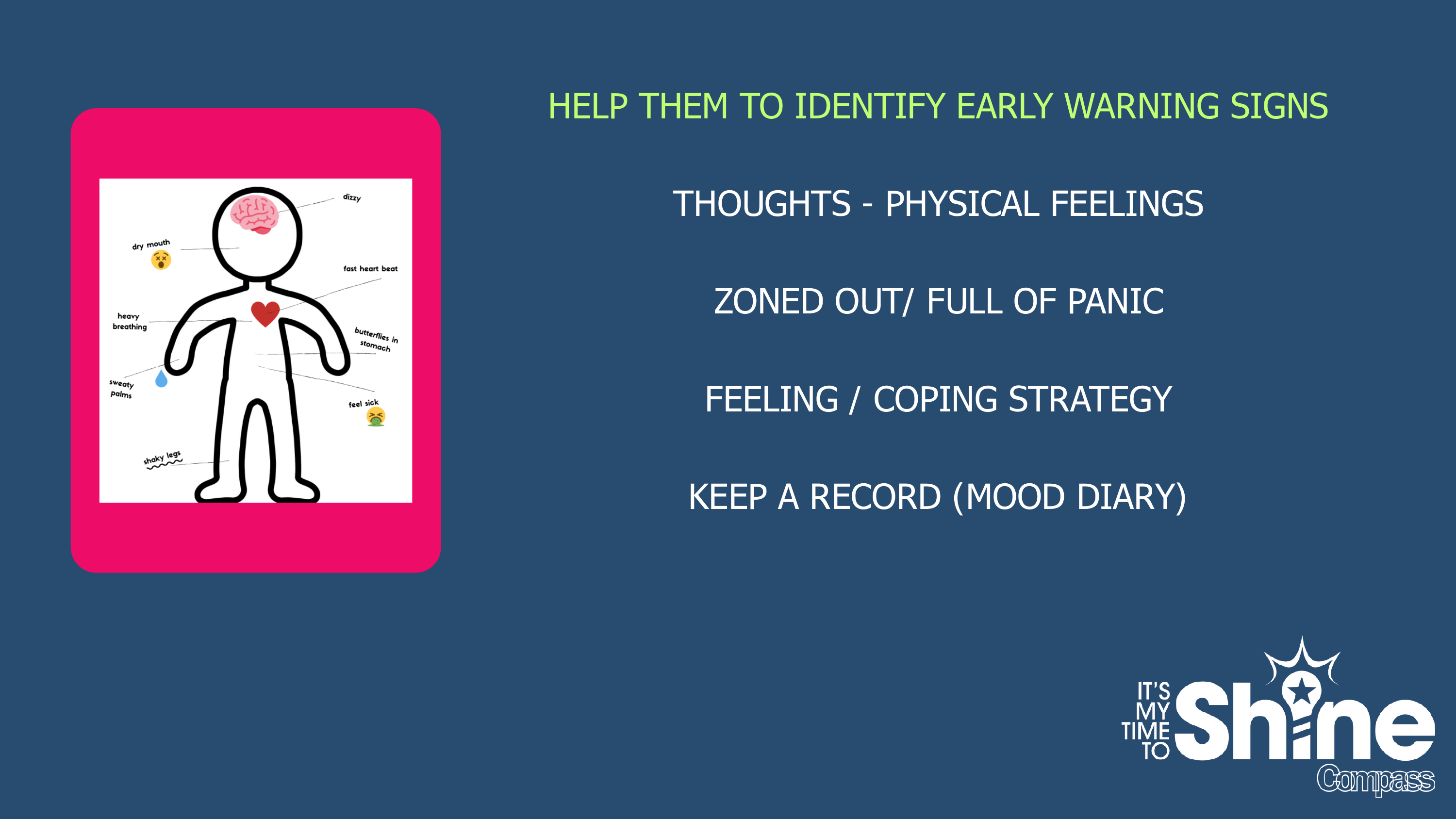

HELP THEM TO IDENTIFY EARLY WARNING SIGNS

THOUGHTS - PHYSICAL FEELINGS

ZONED OUT/ FULL OF PANIC

FEELING / COPING STRATEGY

KEEP A RECORD (MOOD DIARY)